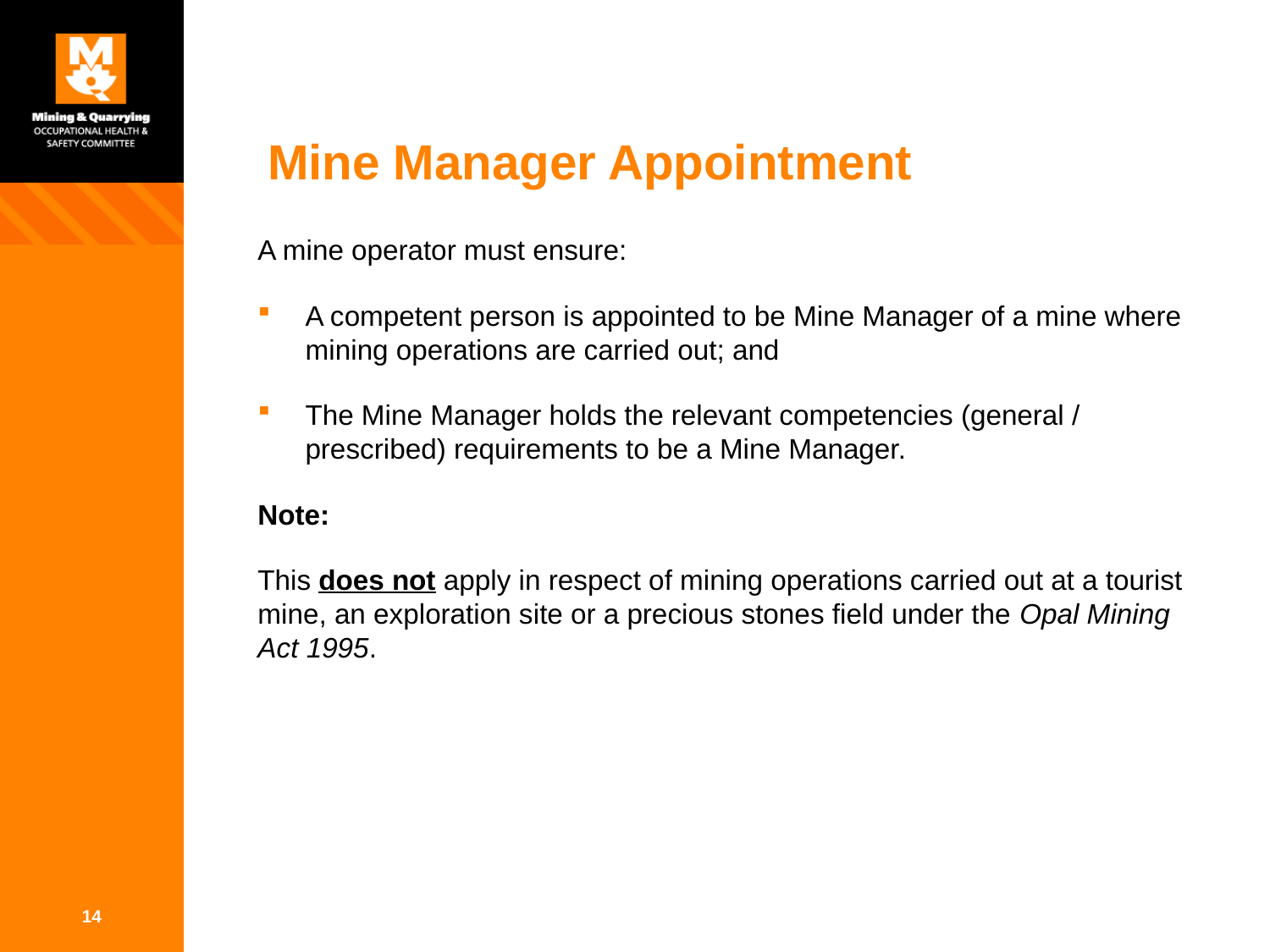

# Mine Manager Appointment
A mine operator must ensure:
A competent person is appointed to be Mine Manager of a mine where mining operations are carried out; and
The Mine Manager holds the relevant competencies (general / prescribed) requirements to be a Mine Manager.
Note:
This does not apply in respect of mining operations carried out at a tourist mine, an exploration site or a precious stones field under the Opal Mining Act 1995.

14